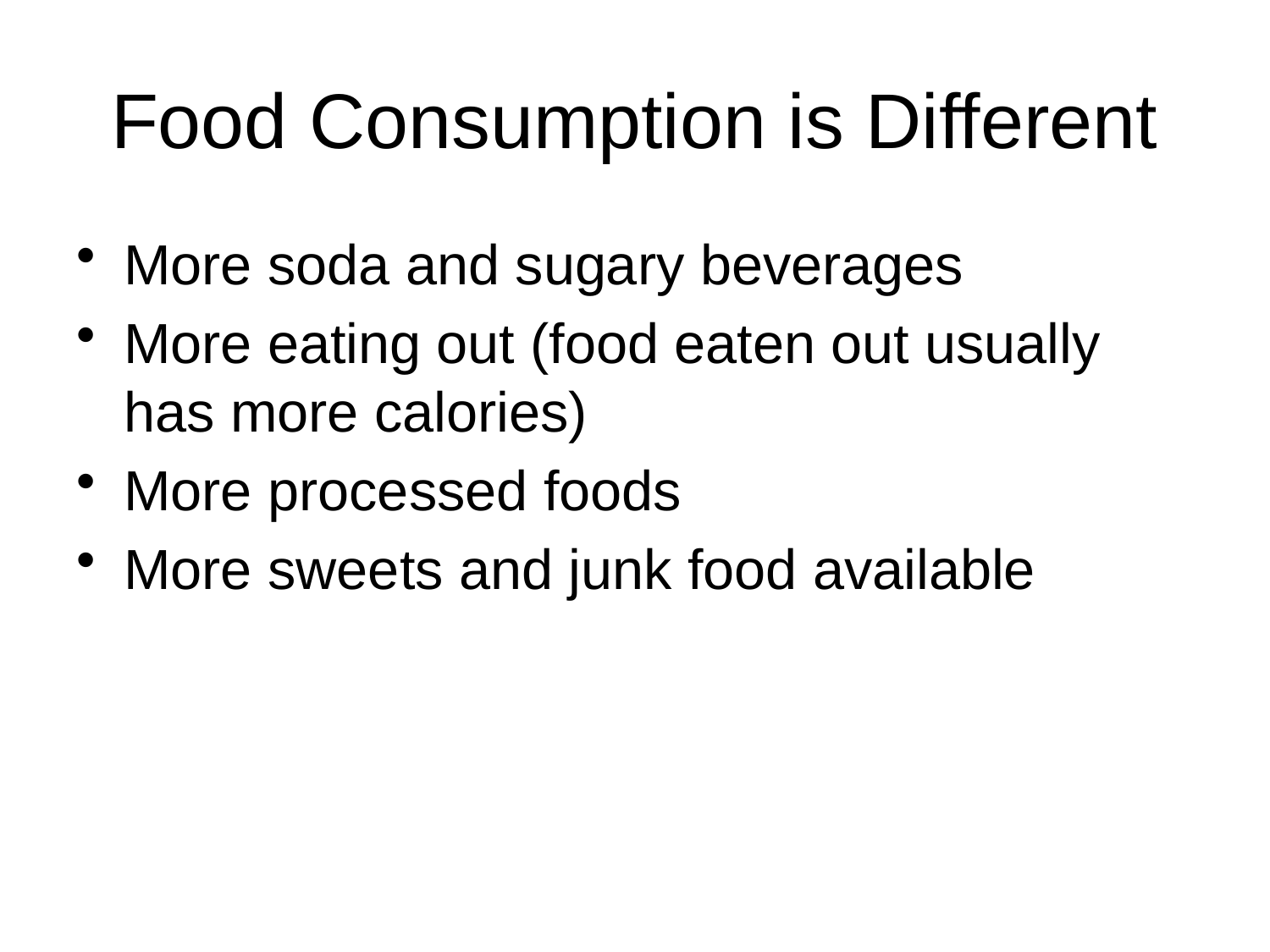

# Food Consumption is Different
More soda and sugary beverages
More eating out (food eaten out usually has more calories)
More processed foods
More sweets and junk food available